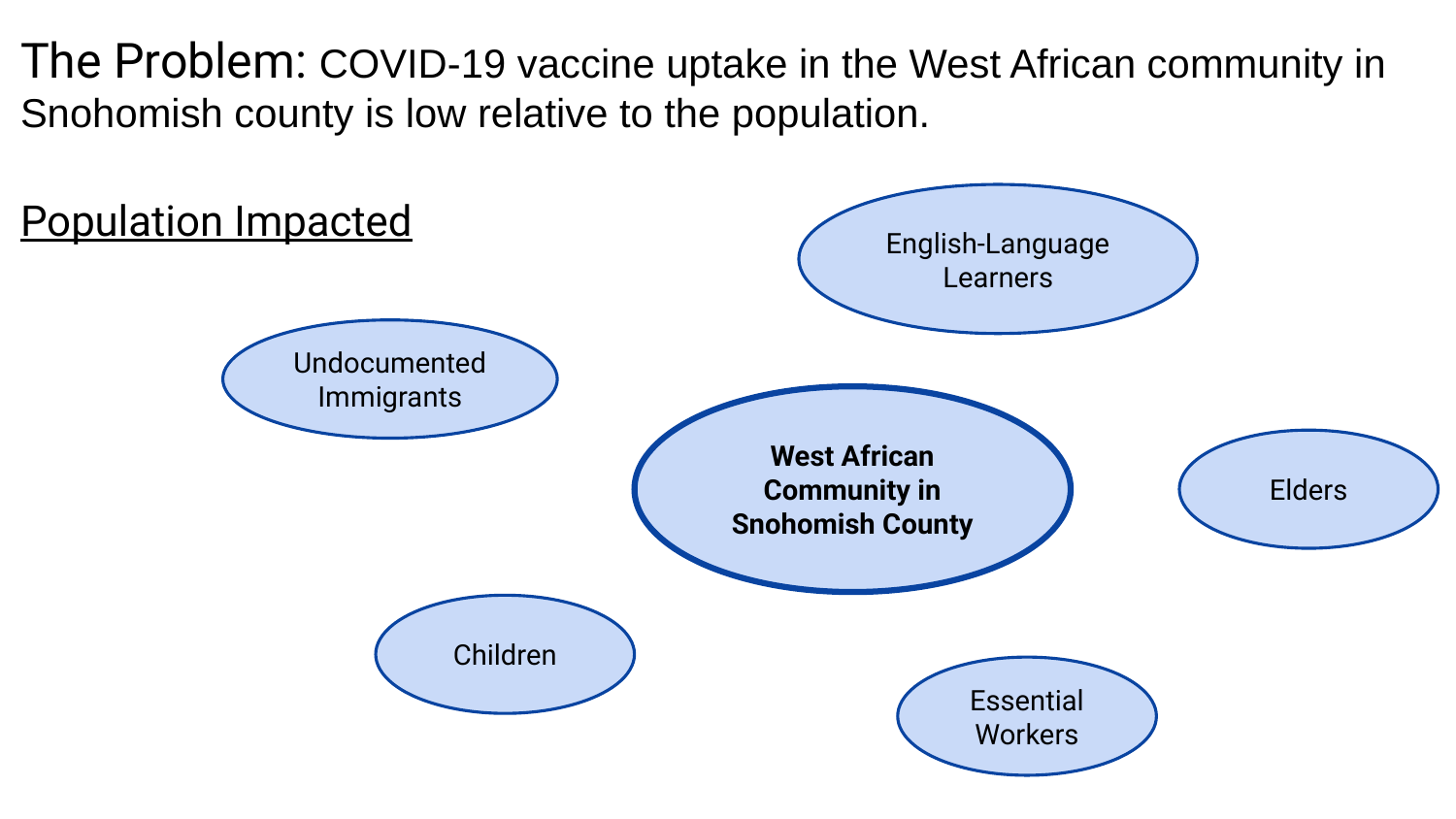

The Problem: COVID-19 vaccine uptake in the West African community in Snohomish county is low relative to the population.
Population Impacted
English-Language Learners
Undocumented Immigrants
West African Community in Snohomish County
Elders
Children
Essential Workers